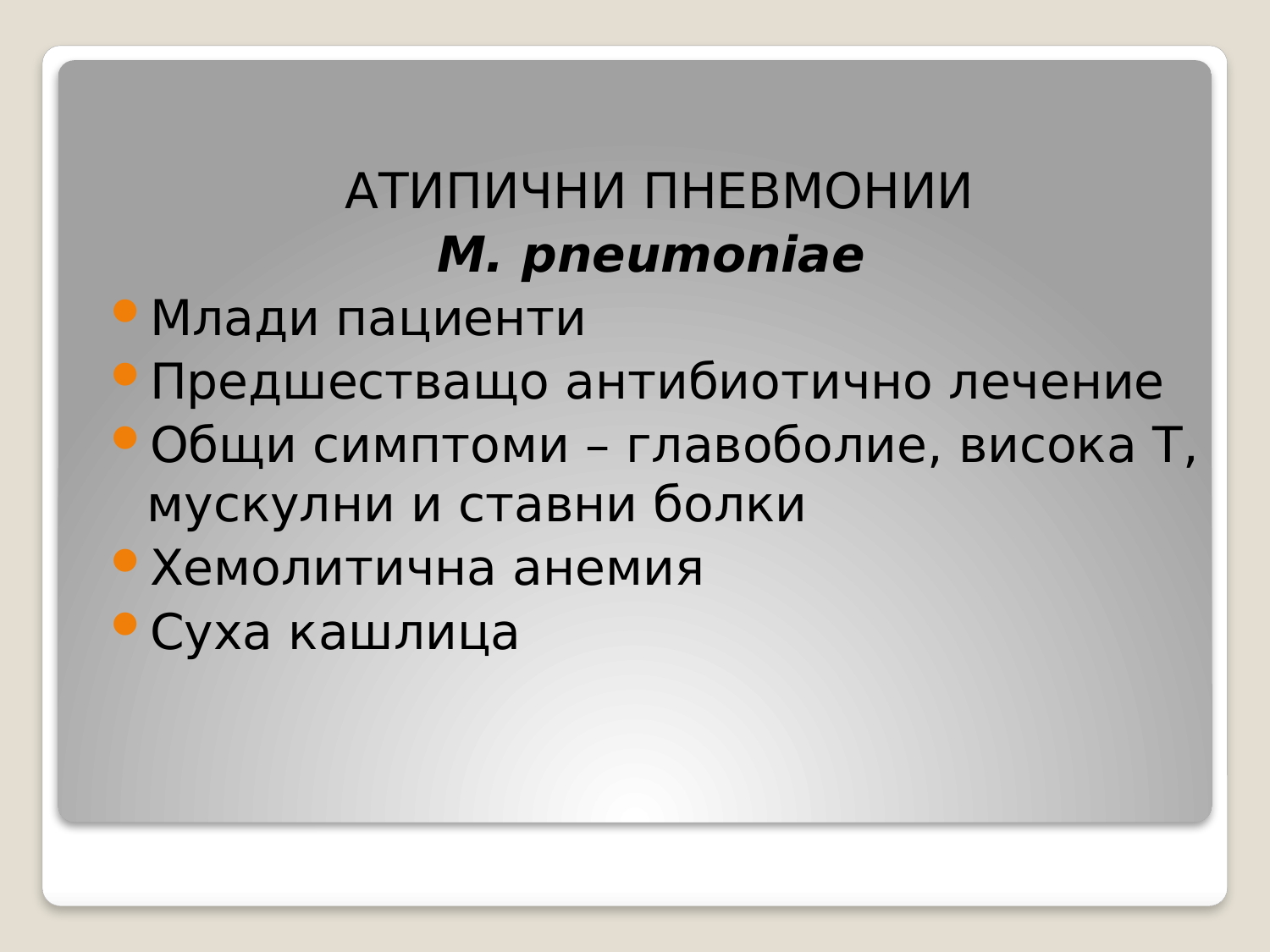

АТИПИЧНИ ПНЕВМОНИИ
M. pneumoniae
Млади пациенти
Предшестващо антибиотично лечение
Общи симптоми – главоболие, висока T, мускулни и ставни болки
Хемолитична анемия
Суха кашлица